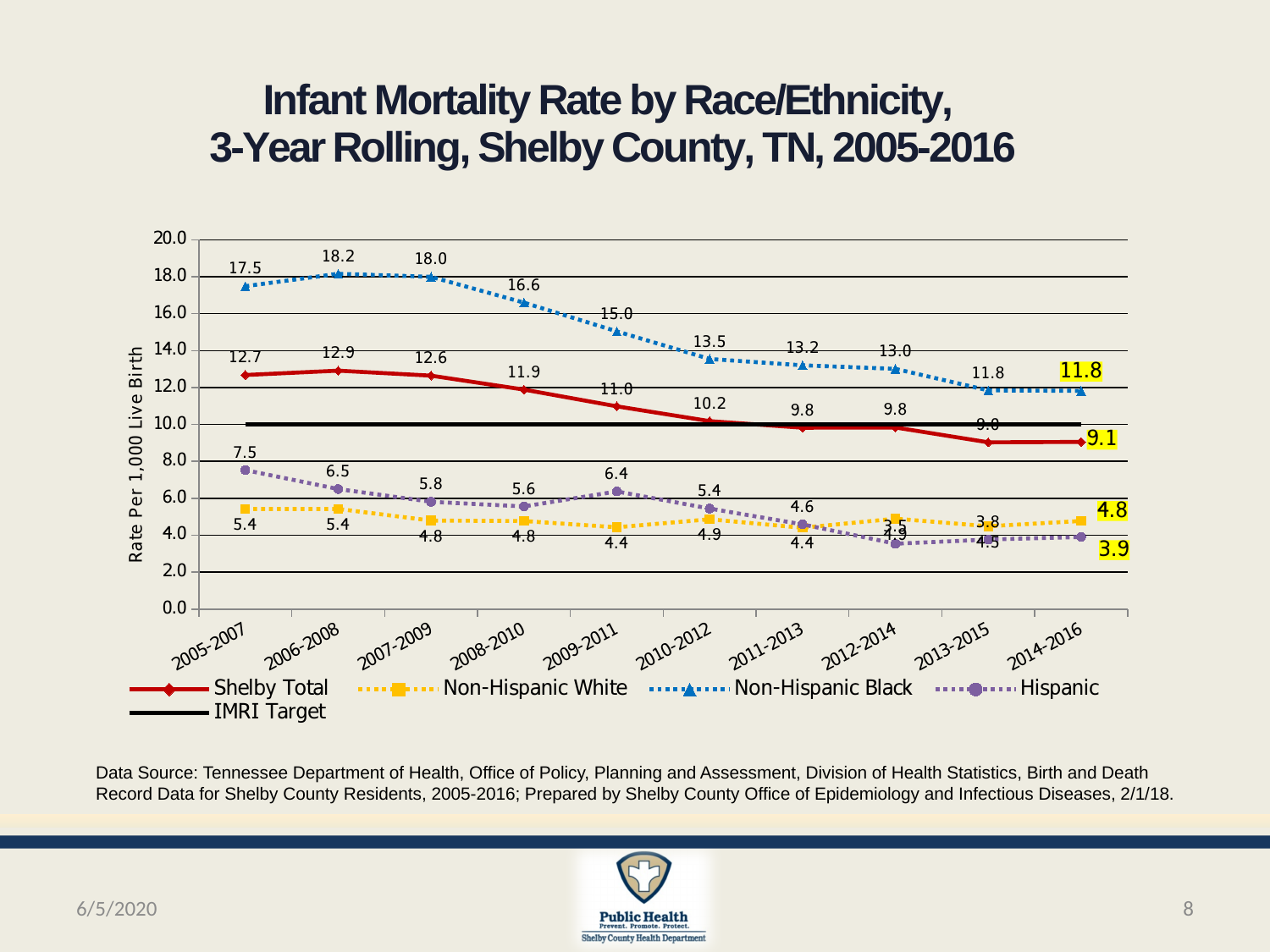

### Chart: Infant Mortality Rate by Race/Ethnicity,
3-Year Rolling, Shelby County, TN, 2005-2016

| Category | Shelby Total  | Non-Hispanic White | Non-Hispanic Black | Hispanic | IMRI Target  |
|---|---|---|---|---|---|
| 2005-2007 | 12.675711198734657 | 5.419634561783834 | 17.4855265216711 | 7.524913565182021 | 10.0 |
| 2006-2008 | 12.912734552013902 | 5.422647527910685 | 18.159024427306917 | 6.498621504529343 | 10.0 |
| 2007-2009 | 12.640669396156342 | 4.791526563550773 | 17.994662600076246 | 5.808131383937512 | 10.0 |
| 2008-2010 | 11.886866631206495 | 4.767370000882846 | 16.595247370471366 | 5.556742893780722 | 10.0 |
| 2009-2011 | 10.97598558661072 | 4.429578738022058 | 15.03910166432725 | 6.369426751592357 | 10.0 |
| 2010-2012 | 10.174697638702245 | 4.861939271626457 | 13.544656936077306 | 5.439709882139619 | 10.0 |
| 2011-2013 | 9.819692204268804 | 4.4004400440044 | 13.201320132013201 | 4.586104104563174 | 10.0 |
| 2012-2014 | 9.83132530120482 | 4.893813481071099 | 13.008846015290397 | 3.536901674133459 | 10.0 |
| 2013-2015 | 9.029014861270408 | 4.485981308411215 | 11.842478809263088 | 3.7638202775817455 | 10.0 |
| 2014-2016 | 9.05089272466492 | 4.770537162484495 | 11.817576564580559 | 3.9035591274397246 | 10.0 |
Data Source: Tennessee Department of Health, Office of Policy, Planning and Assessment, Division of Health Statistics, Birth and Death
Record Data for Shelby County Residents, 2005-2016; Prepared by Shelby County Office of Epidemiology and Infectious Diseases, 2/1/18.
6/5/2020
8